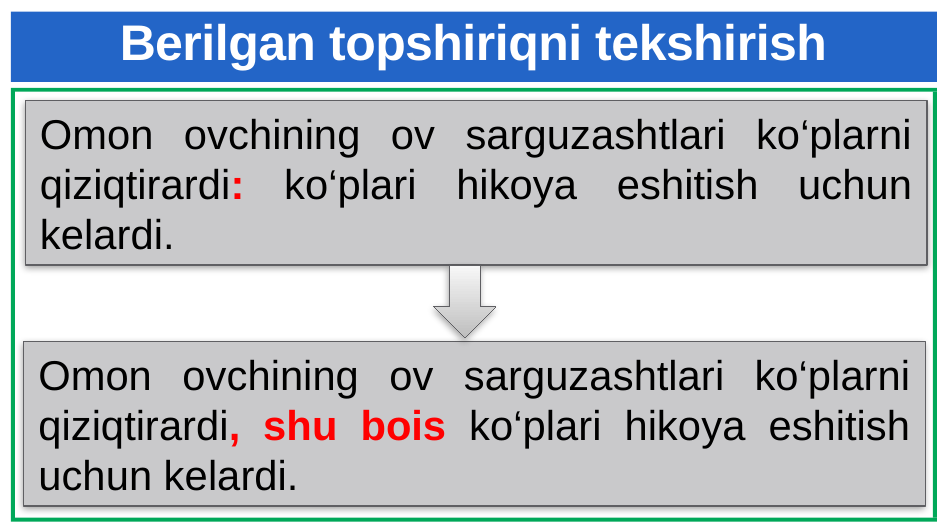

# Berilgan topshiriqni tekshirish
Omon ovchining ov sarguzashtlari ko‘plarni qiziqtirardi: ko‘plari hikoya eshitish uchun kelardi.

Omon ovchining ov sarguzashtlari ko‘plarni qiziqtirardi, shu bois ko‘plari hikoya eshitish uchun kelardi.